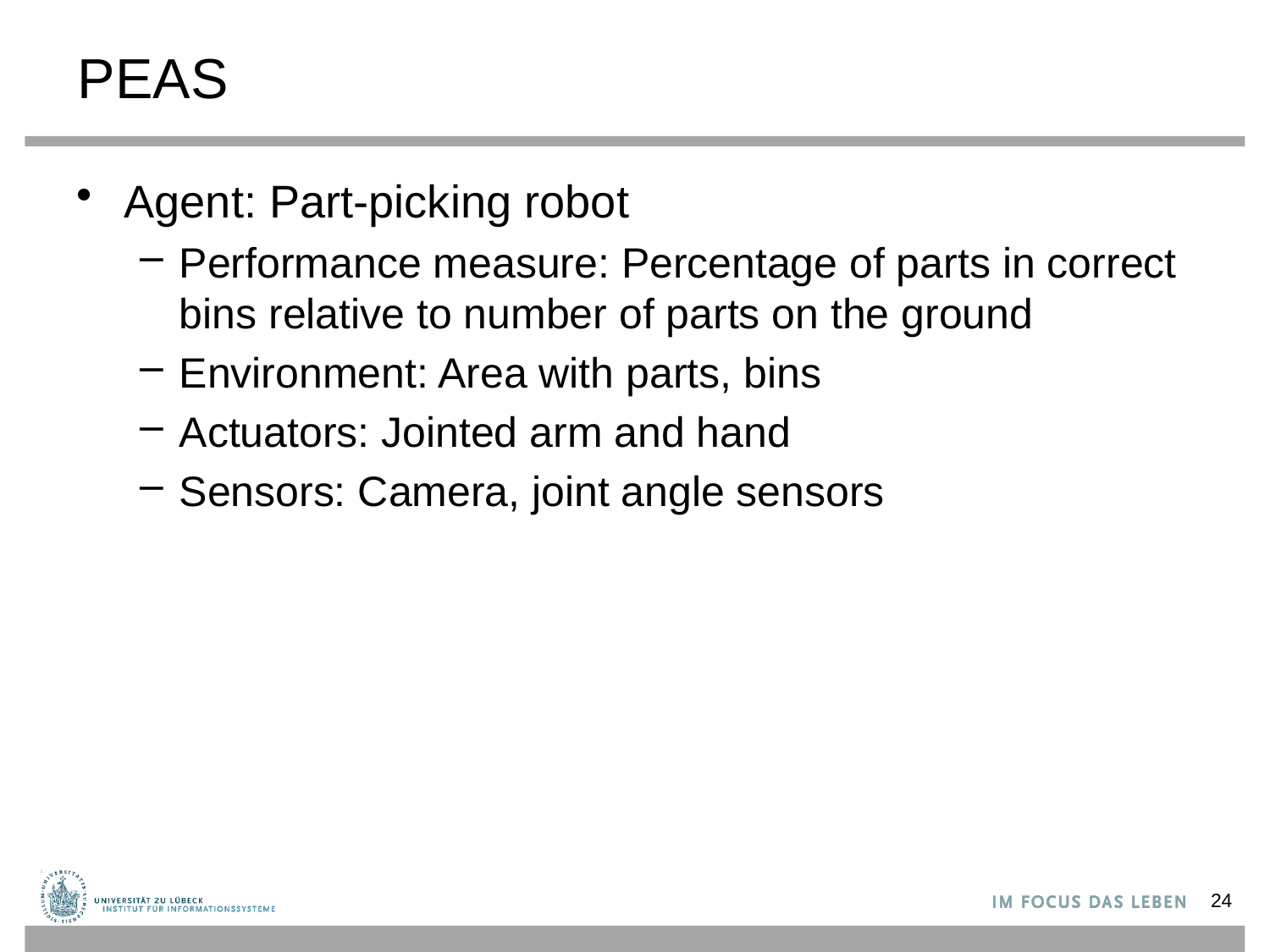

# PEAS
Agent: Part-picking robot
Performance measure: Percentage of parts in correct bins relative to number of parts on the ground
Environment: Area with parts, bins
Actuators: Jointed arm and hand
Sensors: Camera, joint angle sensors
24